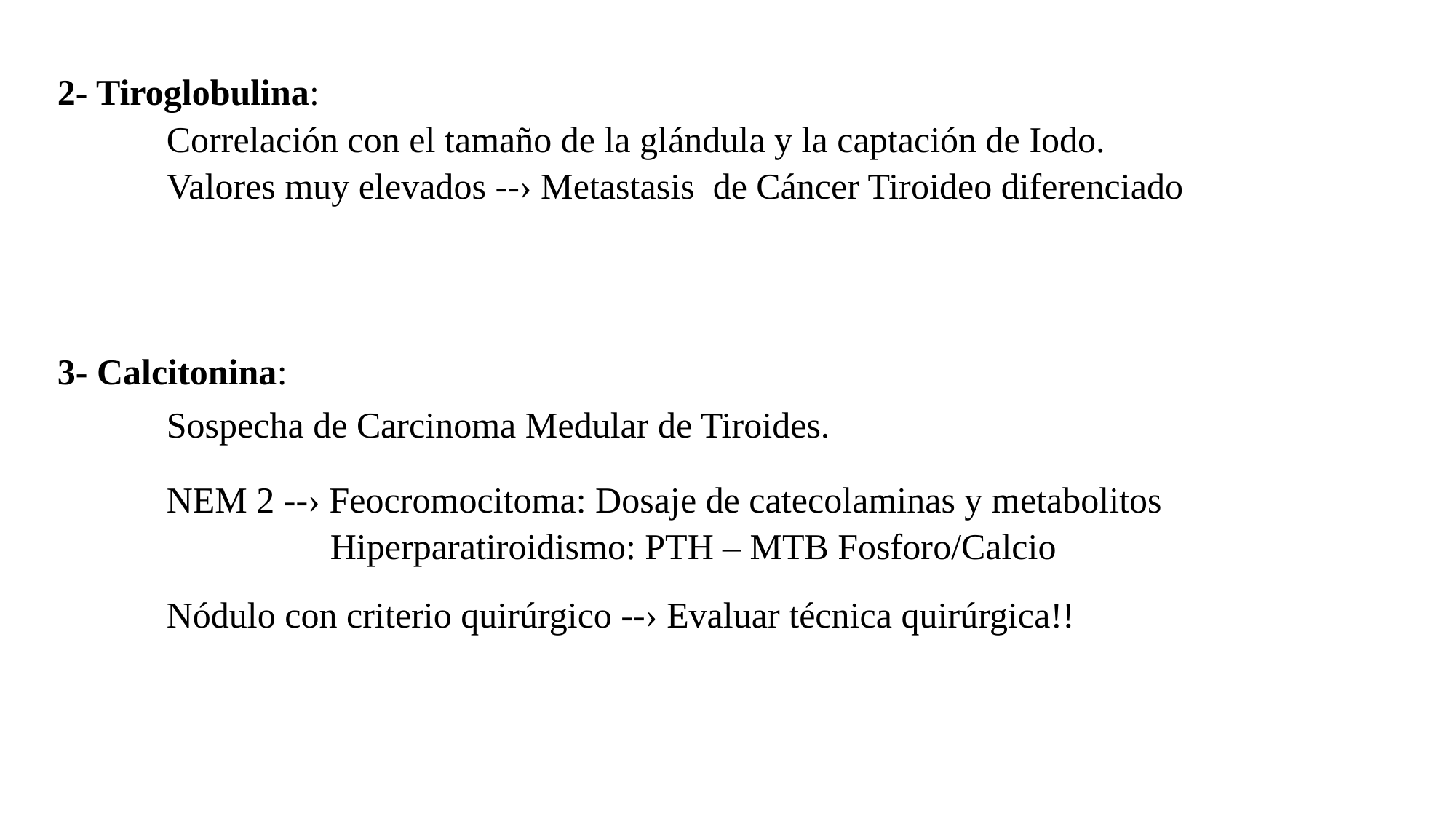

2- Tiroglobulina:
	Correlación con el tamaño de la glándula y la captación de Iodo.
	Valores muy elevados --› Metastasis  de Cáncer Tiroideo diferenciado
3- Calcitonina:
	Sospecha de Carcinoma Medular de Tiroides.

	NEM 2 --› Feocromocitoma: Dosaje de catecolaminas y metabolitos
		      Hiperparatiroidismo: PTH – MTB Fosforo/Calcio

	Nódulo con criterio quirúrgico --› Evaluar técnica quirúrgica!!